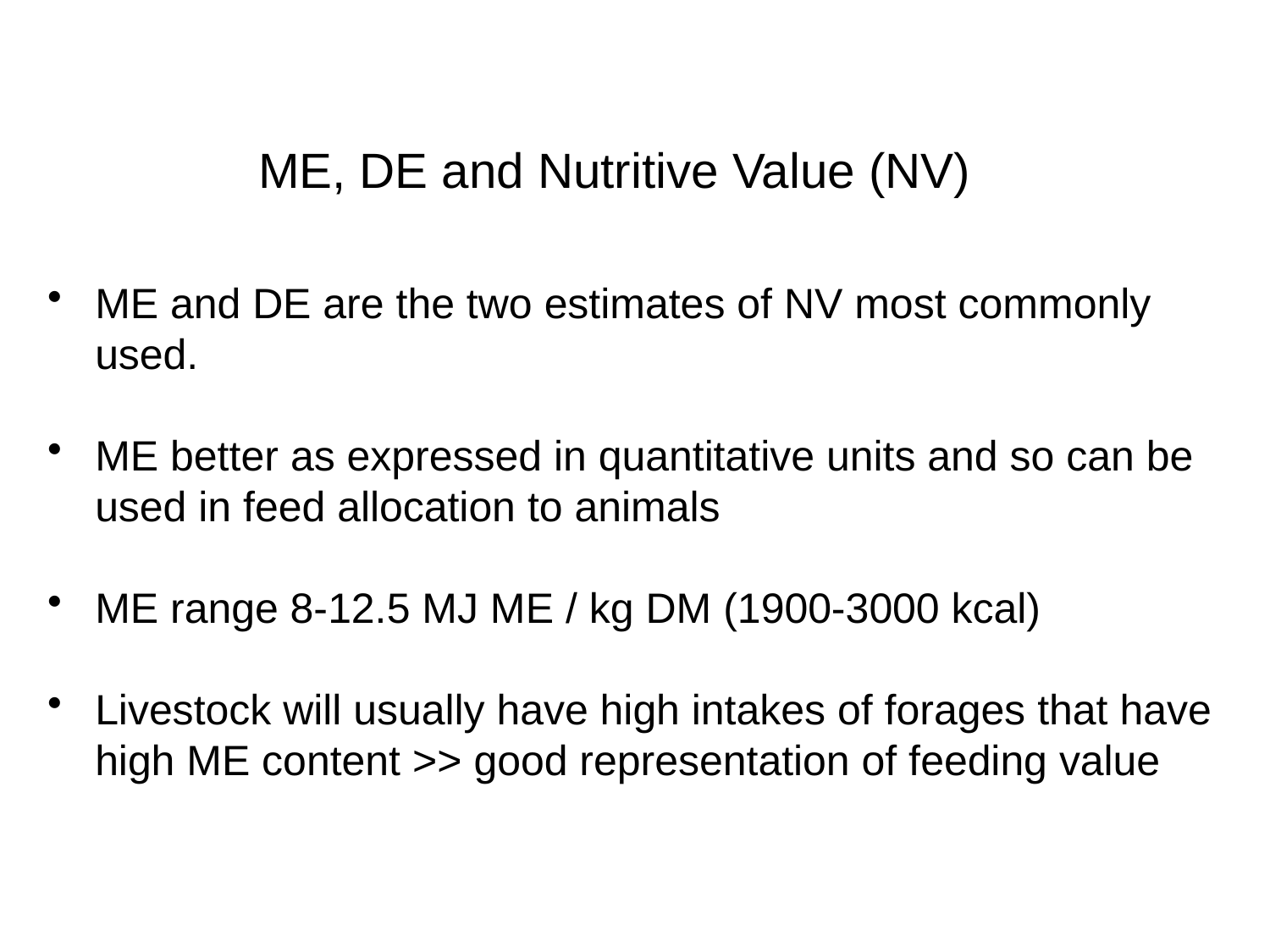

# ME, DE and Nutritive Value (NV)

ME and DE are the two estimates of NV most commonly used.

ME better as expressed in quantitative units and so can be used in feed allocation to animals

ME range 8-12.5 MJ ME / kg DM (1900-3000 kcal)

Livestock will usually have high intakes of forages that have high ME content >> good representation of feeding value